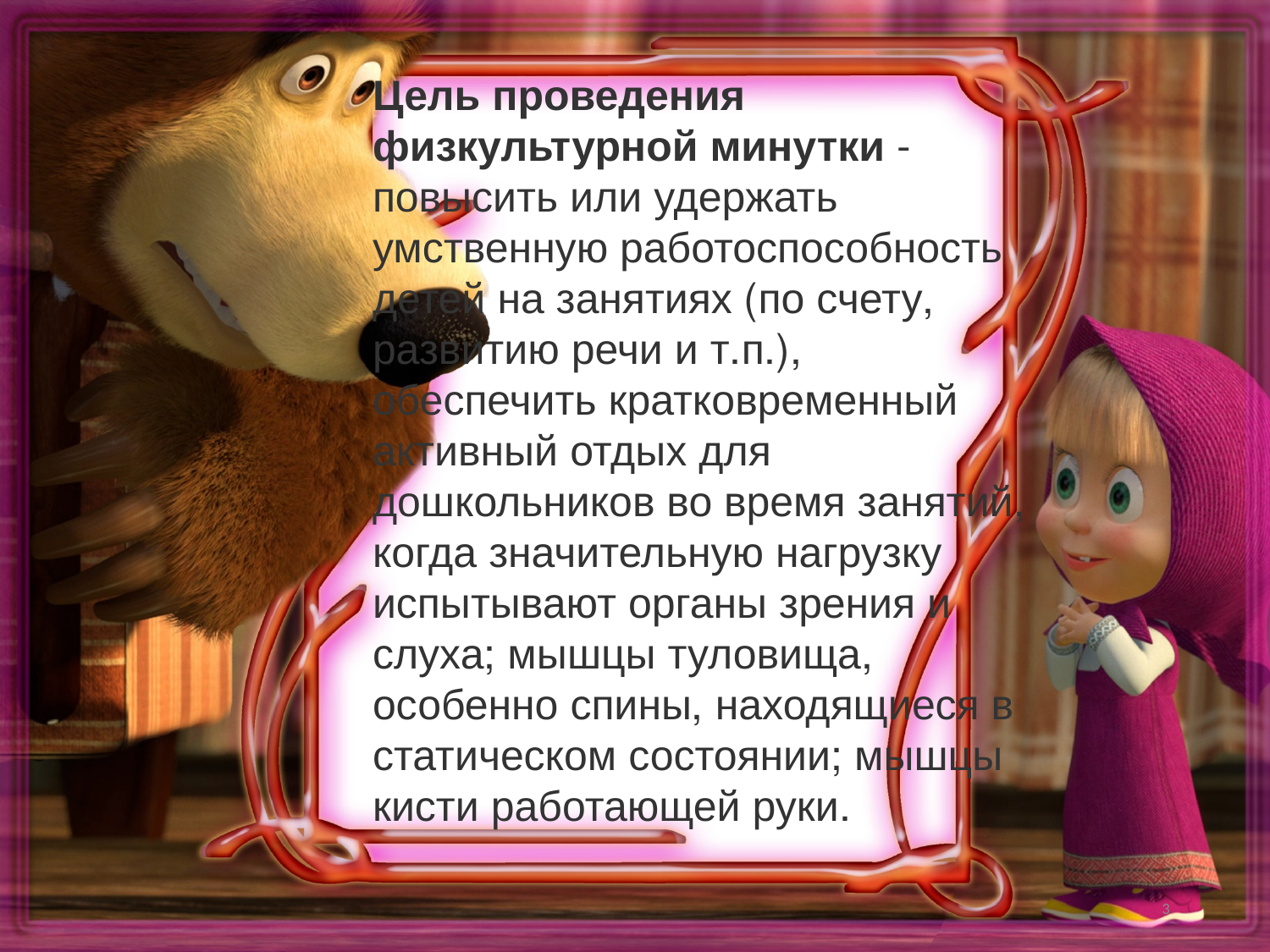

Цель проведения физкультурной минутки - повысить или удержать умственную работоспособность детей на занятиях (по счету, развитию речи и т.п.), обеспечить кратковременный активный отдых для дошкольников во время занятий, когда значительную нагрузку испытывают органы зрения и слуха; мышцы туловища, особенно спины, находящиеся в статическом состоянии; мышцы кисти работающей руки.
3